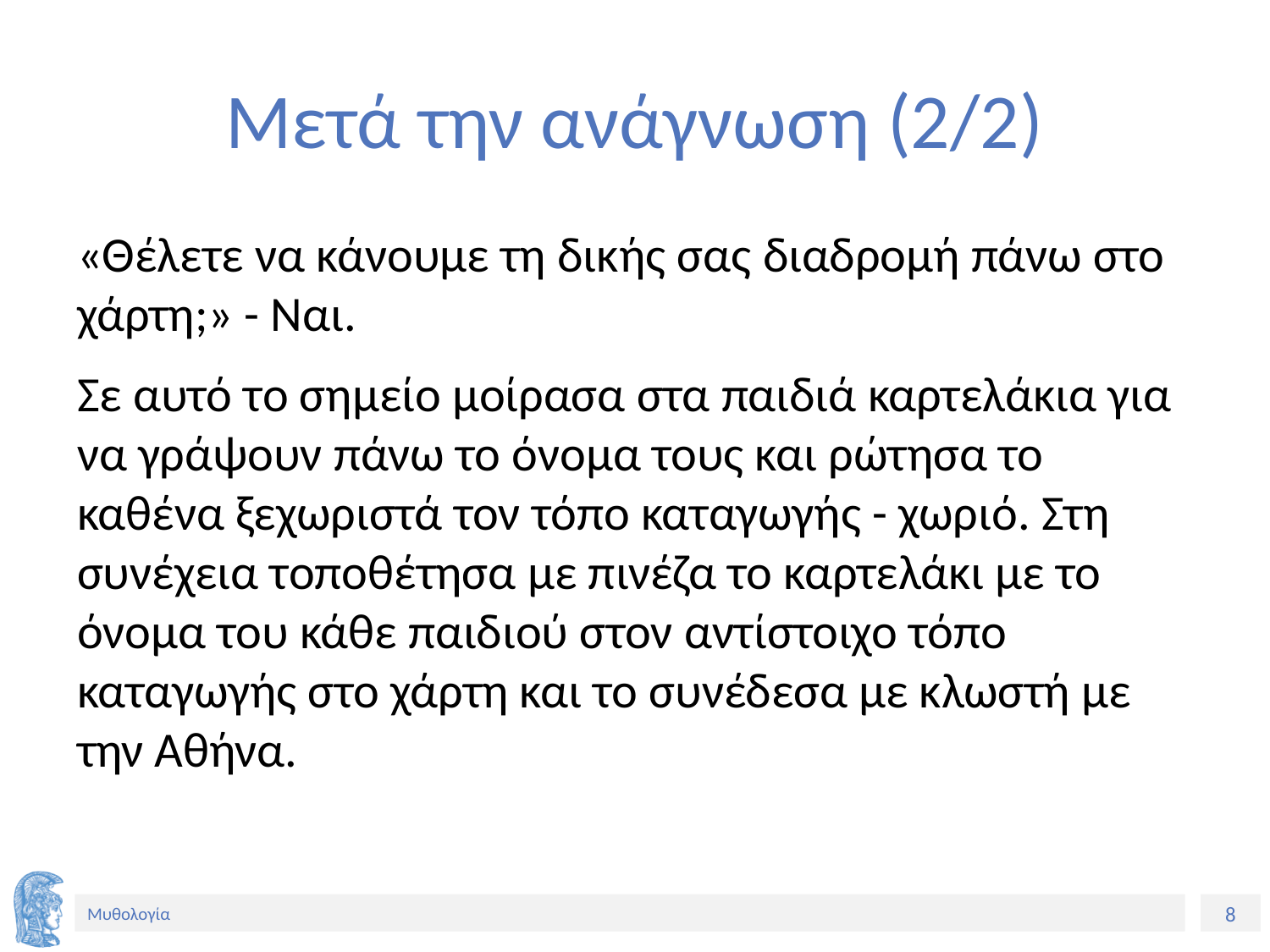

# Μετά την ανάγνωση (2/2)
«Θέλετε να κάνουμε τη δικής σας διαδρομή πάνω στο χάρτη;» - Ναι.
Σε αυτό το σημείο μοίρασα στα παιδιά καρτελάκια για να γράψουν πάνω το όνομα τους και ρώτησα το καθένα ξεχωριστά τον τόπο καταγωγής - χωριό. Στη συνέχεια τοποθέτησα με πινέζα το καρτελάκι με το όνομα του κάθε παιδιού στον αντίστοιχο τόπο καταγωγής στο χάρτη και το συνέδεσα με κλωστή με την Αθήνα.